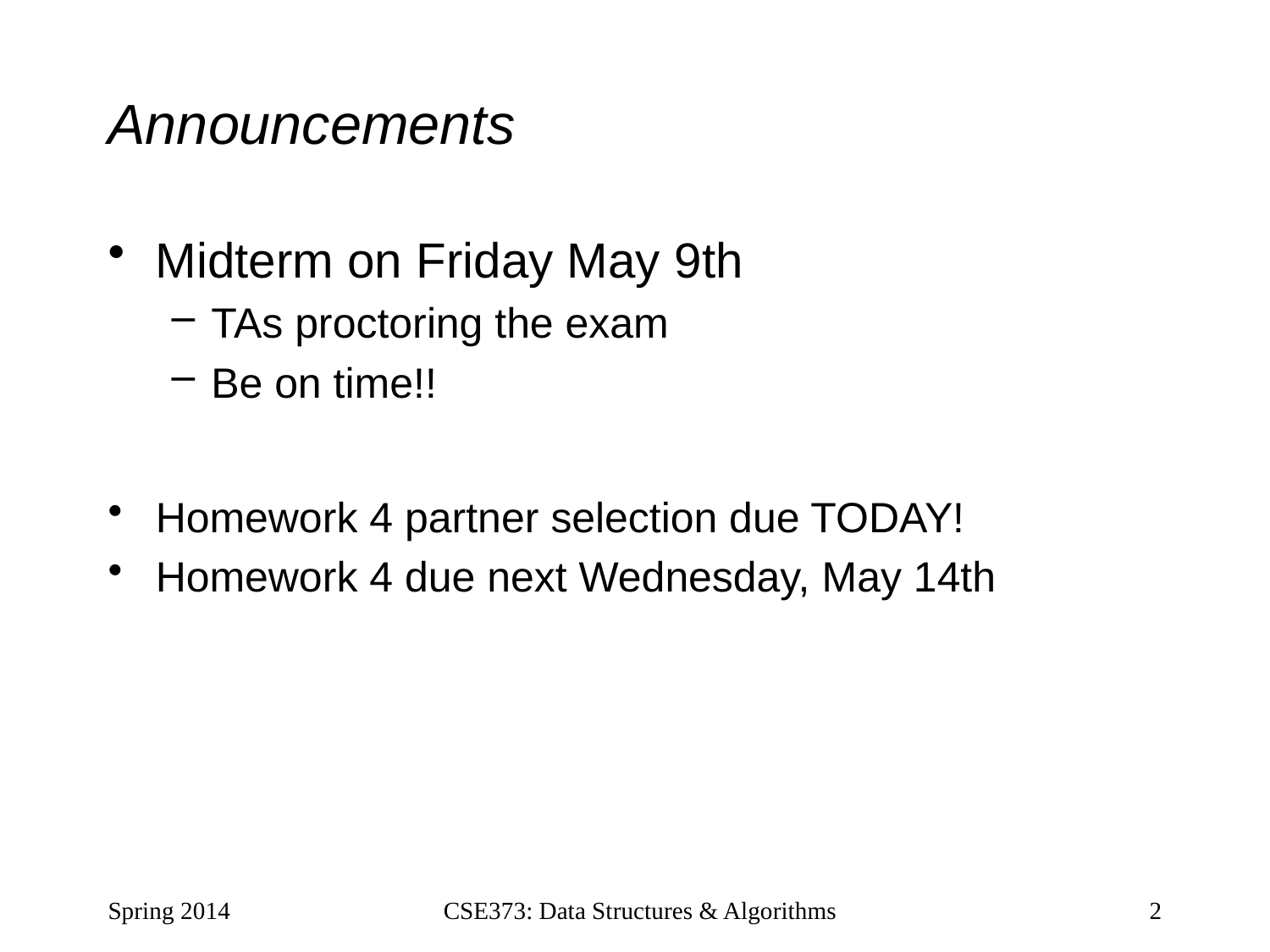

# Announcements
Midterm on Friday May 9th
TAs proctoring the exam
Be on time!!

Homework 4 partner selection due TODAY!
Homework 4 due next Wednesday, May 14th
Spring 2014
CSE373: Data Structures & Algorithms
2